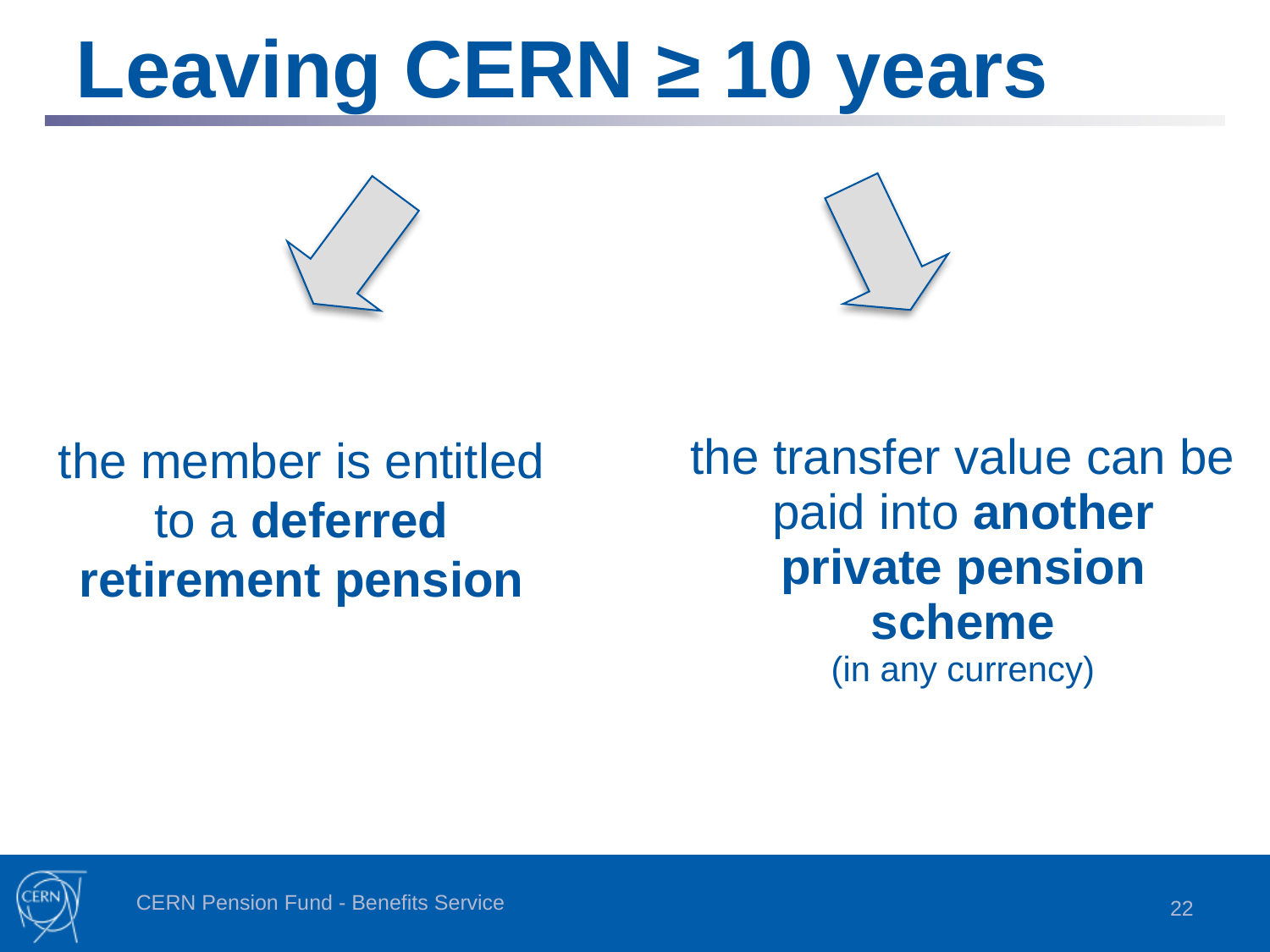

Leaving CERN ≥ 10 years

the member is entitled
to a deferred retirement pension
| the transfer value can be paid into another private pension scheme (in any currency) |
| --- |
CERN Pension Fund - Benefits Service
22